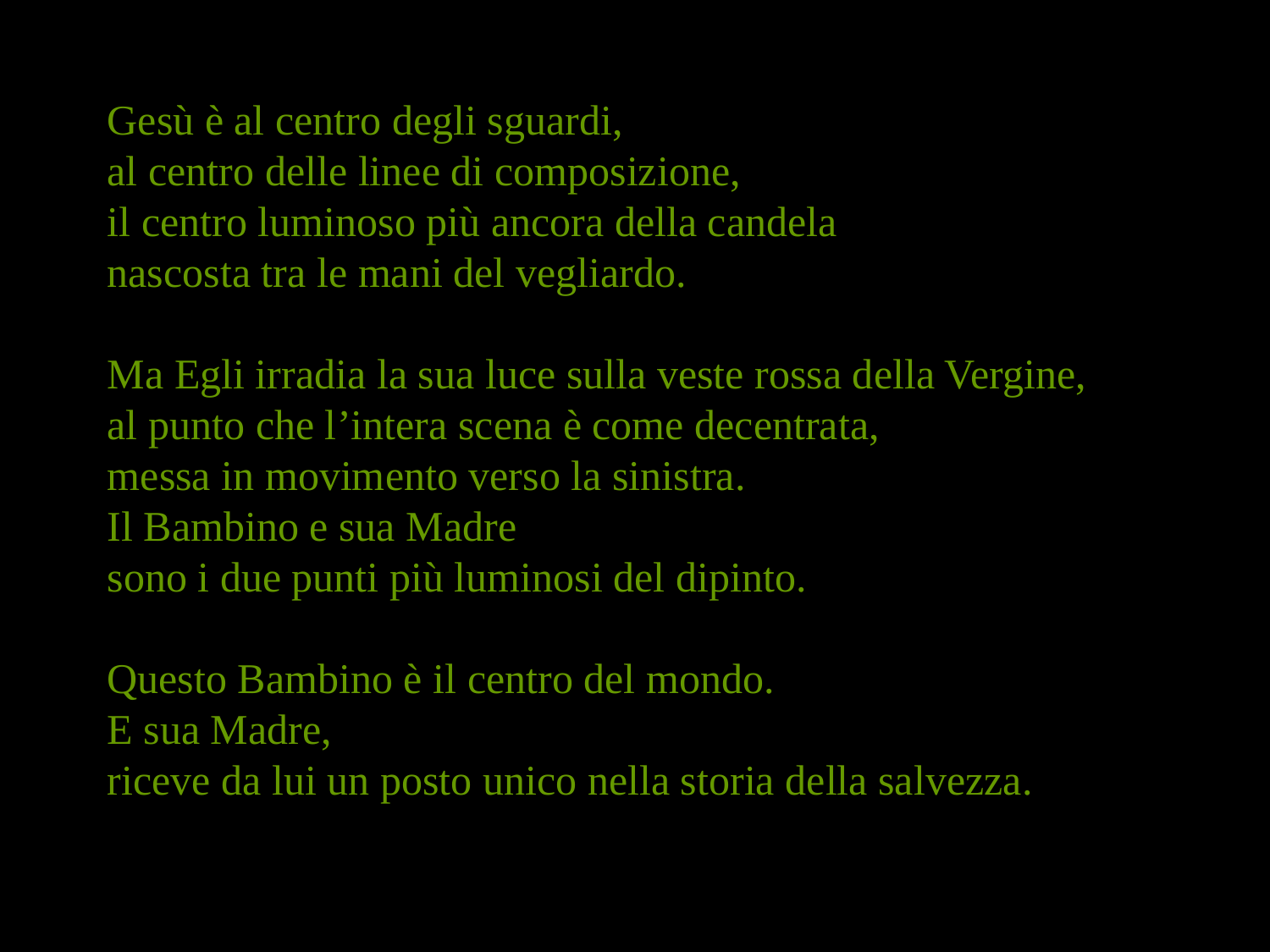

Gesù è al centro degli sguardi,
al centro delle linee di composizione,
il centro luminoso più ancora della candela
nascosta tra le mani del vegliardo.

Ma Egli irradia la sua luce sulla veste rossa della Vergine,
al punto che l’intera scena è come decentrata,
messa in movimento verso la sinistra.
Il Bambino e sua Madre
sono i due punti più luminosi del dipinto.

Questo Bambino è il centro del mondo.
E sua Madre,
riceve da lui un posto unico nella storia della salvezza.